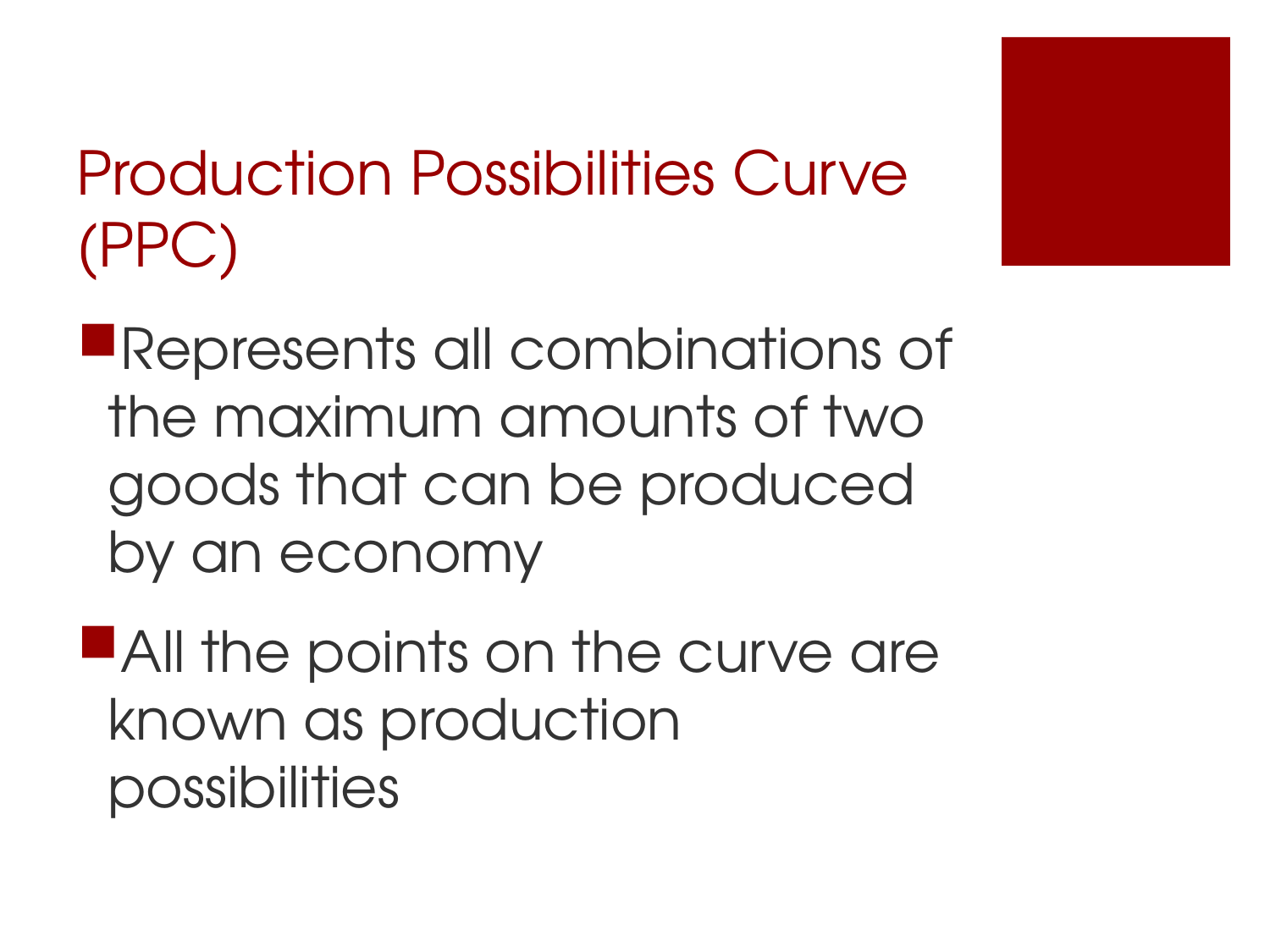

# Production Possibilities Curve (PPC)
Represents all combinations of the maximum amounts of two goods that can be produced by an economy
All the points on the curve are known as production possibilities